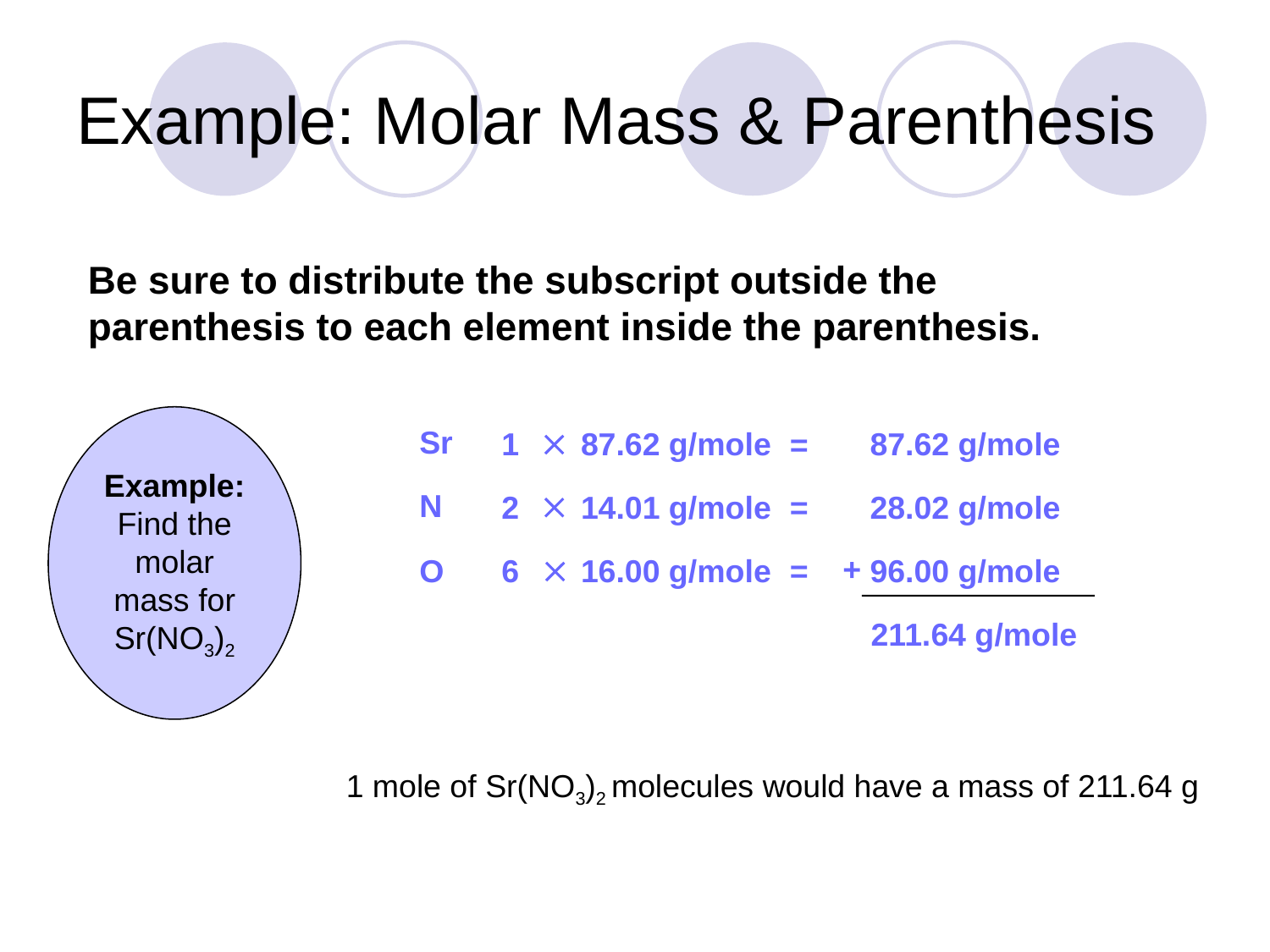

# Example: Molar Mass & Parenthesis
Be sure to distribute the subscript outside the parenthesis to each element inside the parenthesis.
Example:
Find the molar mass for Sr(NO3)2
Sr
×
1
87.62 g/mole
87.62 g/mole
=
×
N
2
14.01 g/mole
28.02 g/mole
=
×
+
96.00 g/mole
O
6
16.00 g/mole
=

211.64 g/mole
1 mole of Sr(NO3)2 molecules would have a mass of 211.64 g